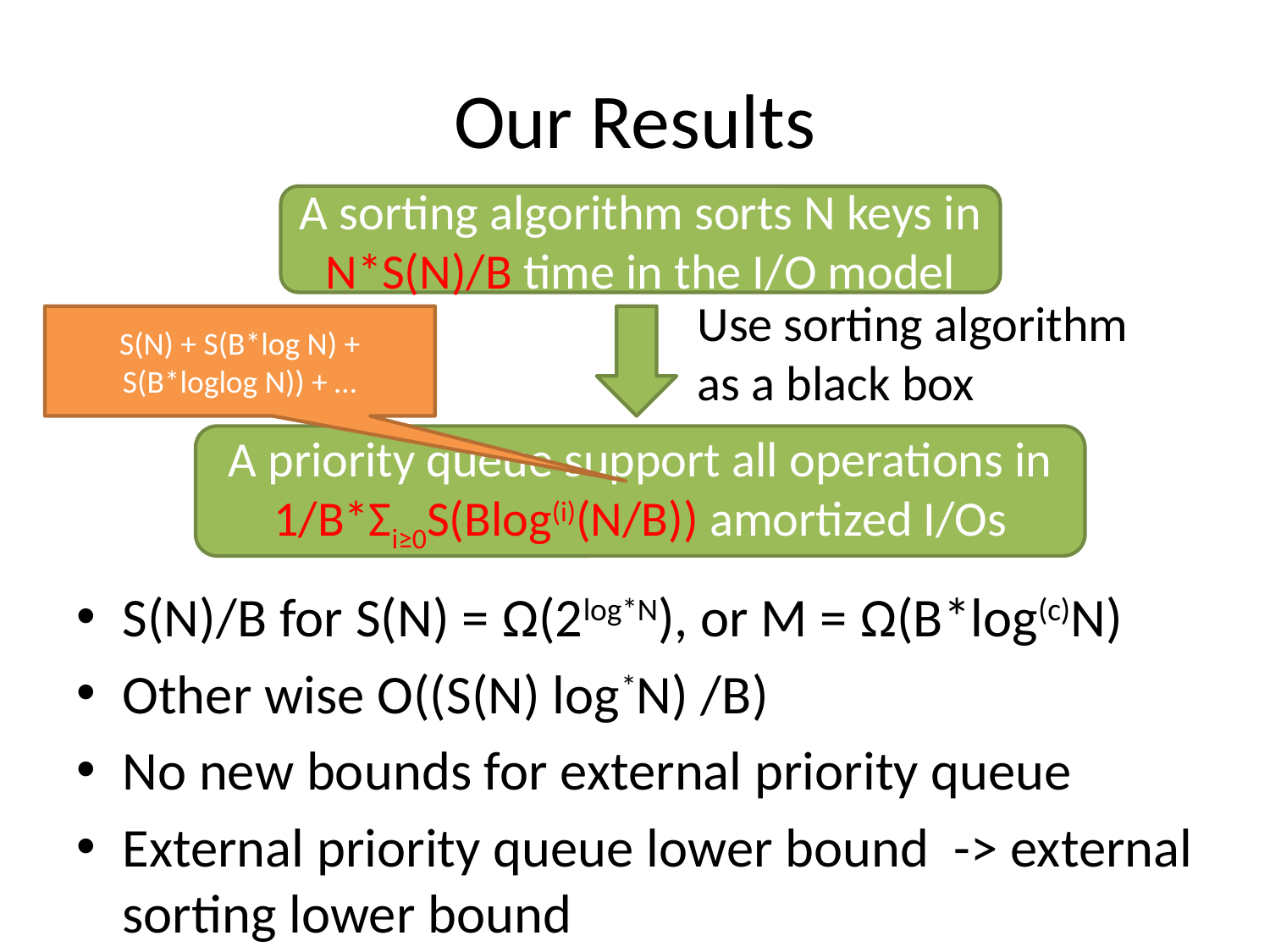

# Our Results
A sorting algorithm sorts N keys in N*S(N)/B time in the I/O model
Use sorting algorithm
as a black box

S(N) + S(B*log N) + S(B*loglog N)) + …
A priority queue support all operations in 1/B*Σi≥0S(Blog(i)(N/B)) amortized I/Os
S(N)/B for S(N) = Ω(2log*N), or M = Ω(B*log(c)N)
Other wise O((S(N) log*N) /B)
No new bounds for external priority queue
External priority queue lower bound  -> external sorting lower bound